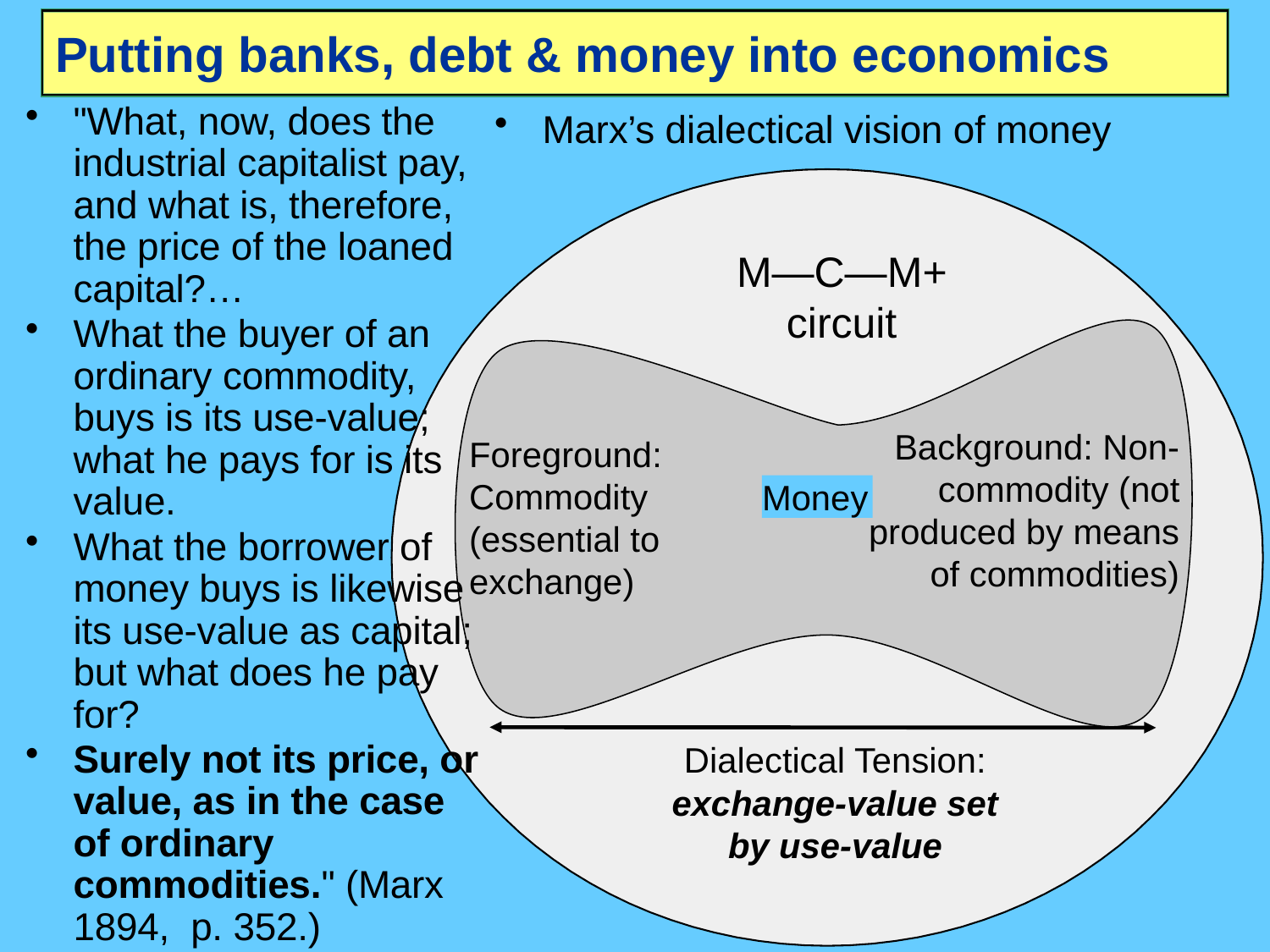

# Putting banks, debt & money into economics
"What, now, does the industrial capitalist pay, and what is, therefore, the price of the loaned capital?…
What the buyer of an ordinary commodity, buys is its use-value; what he pays for is its value.
What the borrower of money buys is likewise its use-value as capital; but what does he pay for?
Surely not its price, or value, as in the case of ordinary commodities." (Marx 1894,  p. 352.)
Marx’s dialectical vision of money

M—C—M+
circuit

Background: Non-commodity (not produced by means of commodities)
Foreground:
Commodity (essential to exchange)
Money

Dialectical Tension: exchange-value set by use-value